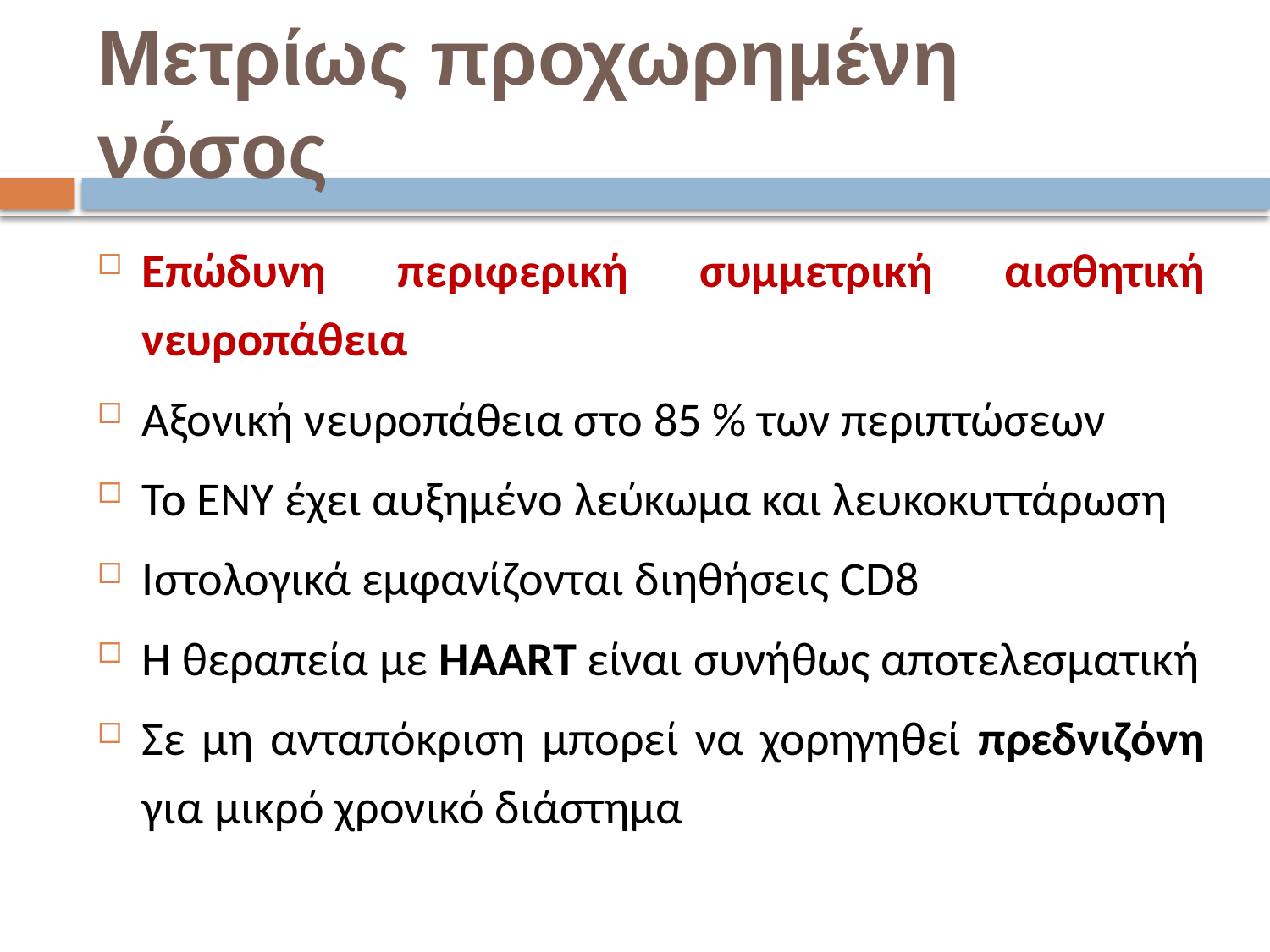

# Μετρίως προχωρημένη νόσος
Επώδυνη περιφερική συμμετρική αισθητική νευροπάθεια
Αξονική νευροπάθεια στο 85 % των περιπτώσεων
Το ΕΝΥ έχει αυξημένο λεύκωμα και λευκοκυττάρωση
Ιστολογικά εμφανίζονται διηθήσεις CD8
Η θεραπεία με HAART είναι συνήθως αποτελεσματική
Σε μη ανταπόκριση μπορεί να χορηγηθεί πρεδνιζόνη για μικρό χρονικό διάστημα